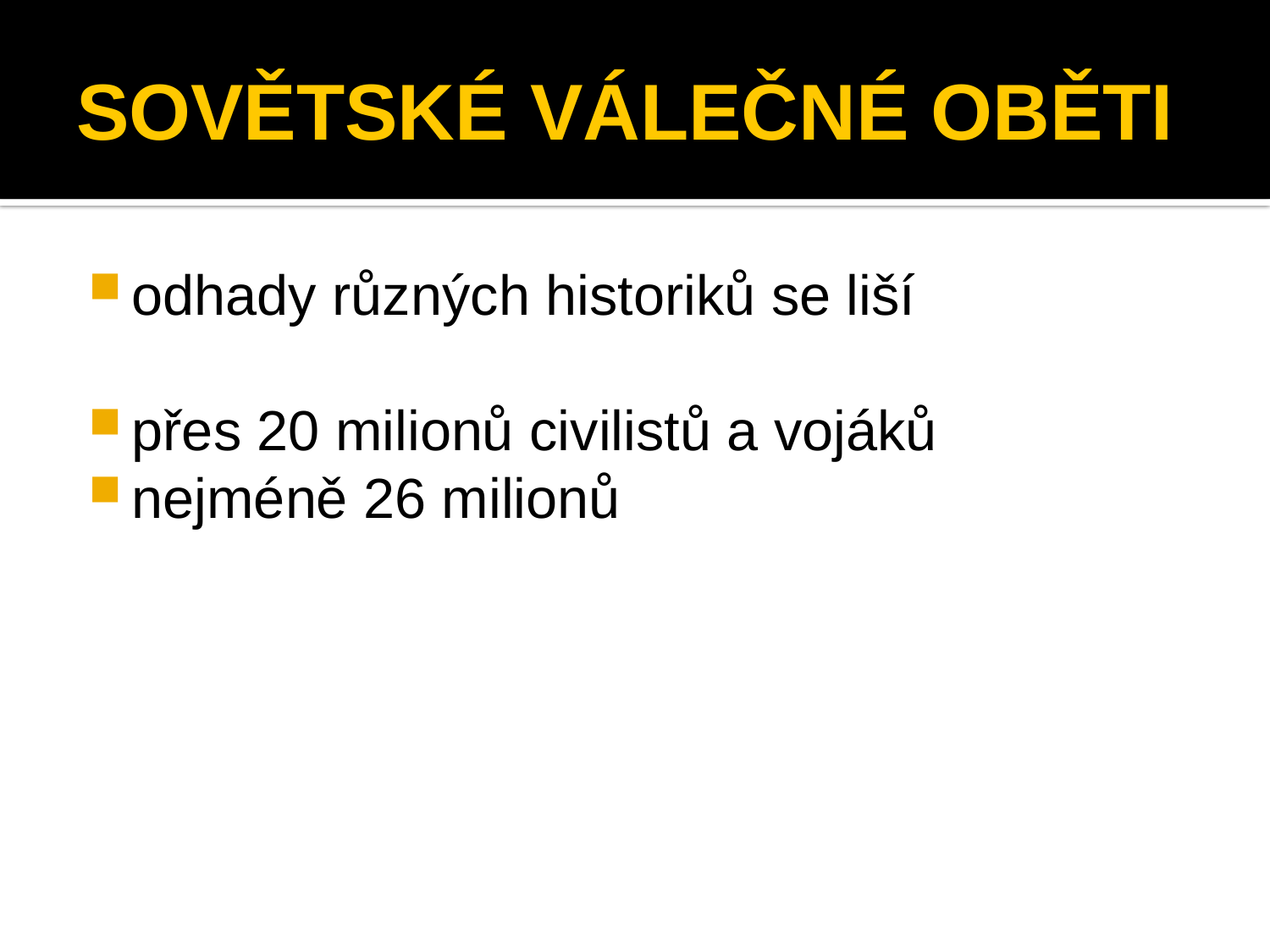

# SOVĚTSKÉ VÁLEČNÉ OBĚTI
odhady různých historiků se liší

přes 20 milionů civilistů a vojáků
nejméně 26 milionů